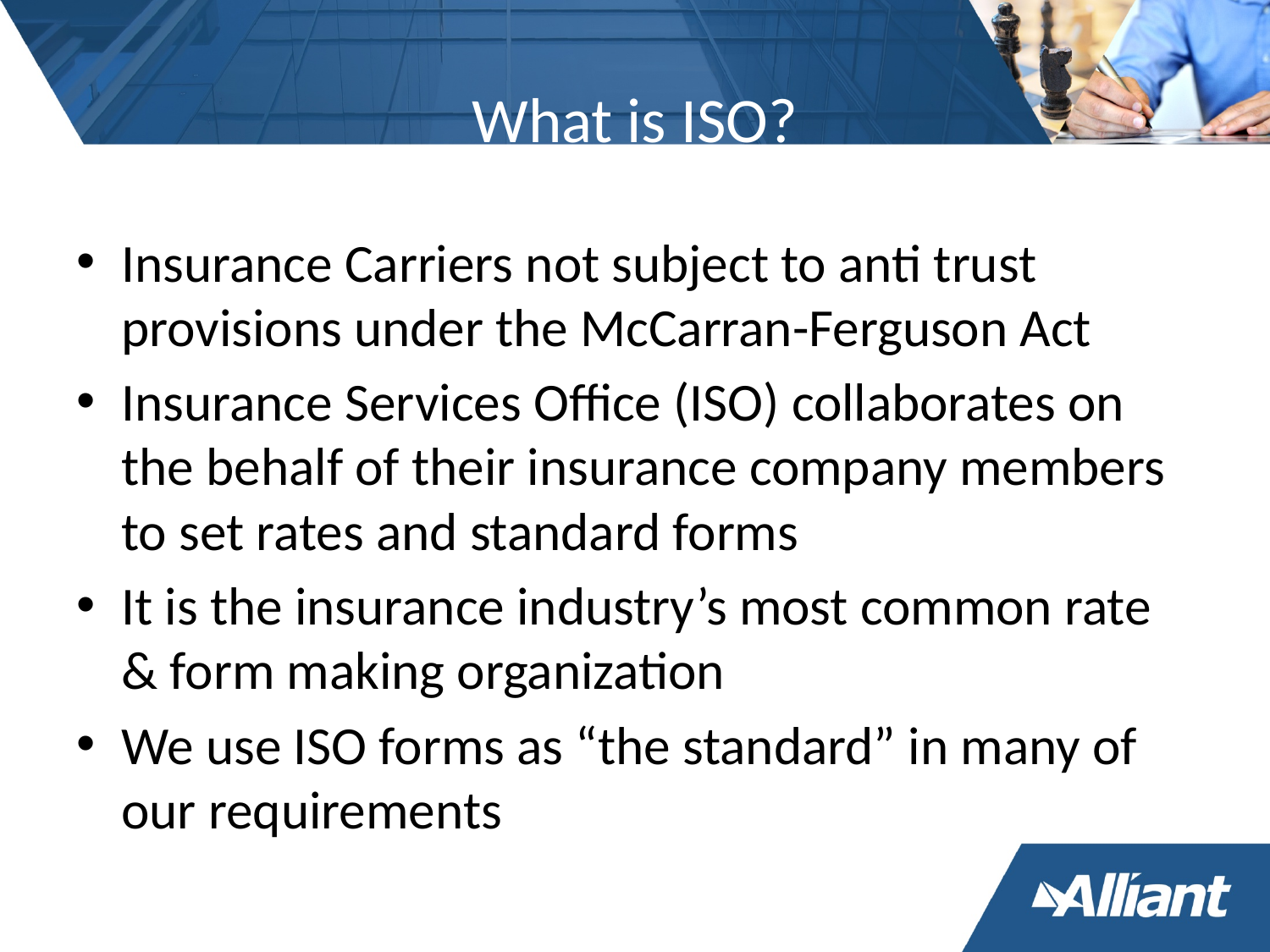

# What is ISO?
Insurance Carriers not subject to anti trust provisions under the McCarran-Ferguson Act
Insurance Services Office (ISO) collaborates on the behalf of their insurance company members to set rates and standard forms
It is the insurance industry’s most common rate & form making organization
We use ISO forms as “the standard” in many of our requirements